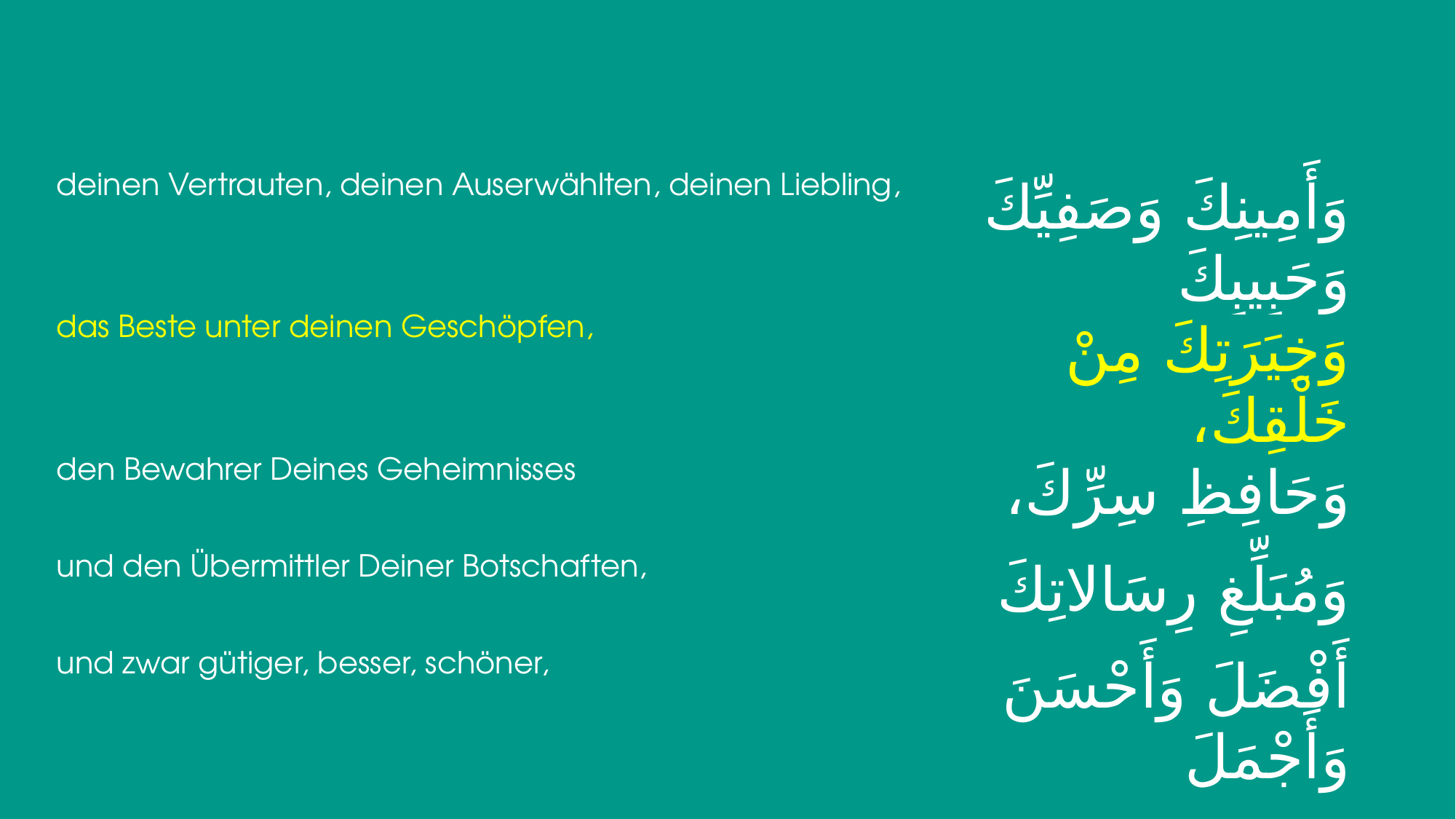

| deinen Vertrauten, deinen Auserwählten, deinen Liebling, | وَأَمِينِكَ وَصَفِيِّكَ وَحَبِيبِكَ |
| --- | --- |
| das Beste unter deinen Geschöpfen, | وَخِيَرَتِكَ مِنْ خَلْقِكَ، |
| den Bewahrer Deines Geheimnisses | وَحَافِظِ سِرِّكَ، |
| und den Übermittler Deiner Botschaften, | وَمُبَلِّغِ رِسَالاتِكَ |
| und zwar gütiger, besser, schöner, | أَفْضَلَ وَأَحْسَنَ وَأَجْمَلَ |